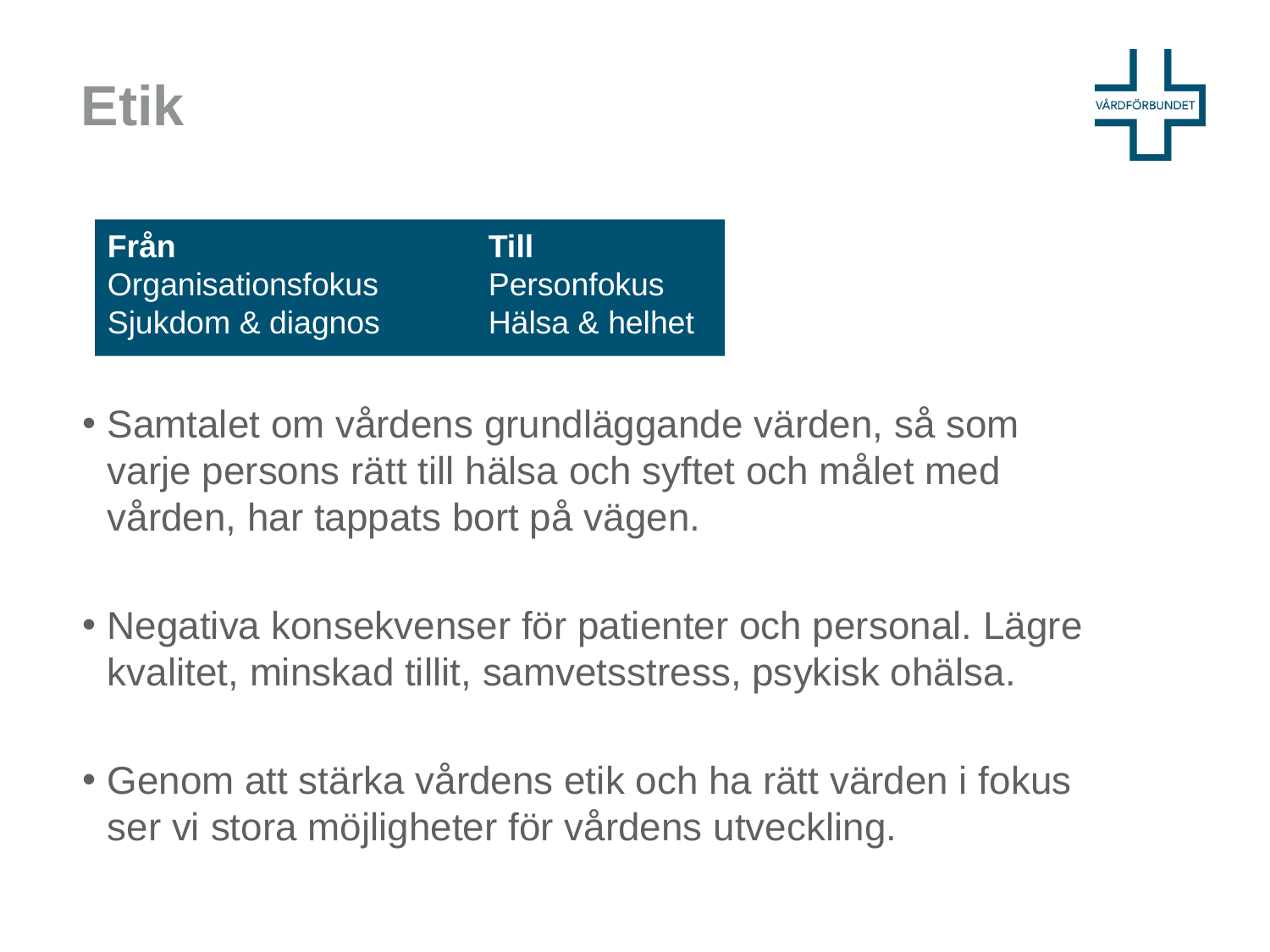

# Etik

Från			Till
Organisationsfokus	Personfokus
Sjukdom & diagnos	Hälsa & helhet

Samtalet om vårdens grundläggande värden, så som varje persons rätt till hälsa och syftet och målet med vården, har tappats bort på vägen.

Negativa konsekvenser för patienter och personal. Lägre kvalitet, minskad tillit, samvetsstress, psykisk ohälsa.

Genom att stärka vårdens etik och ha rätt värden i fokus ser vi stora möjligheter för vårdens utveckling.